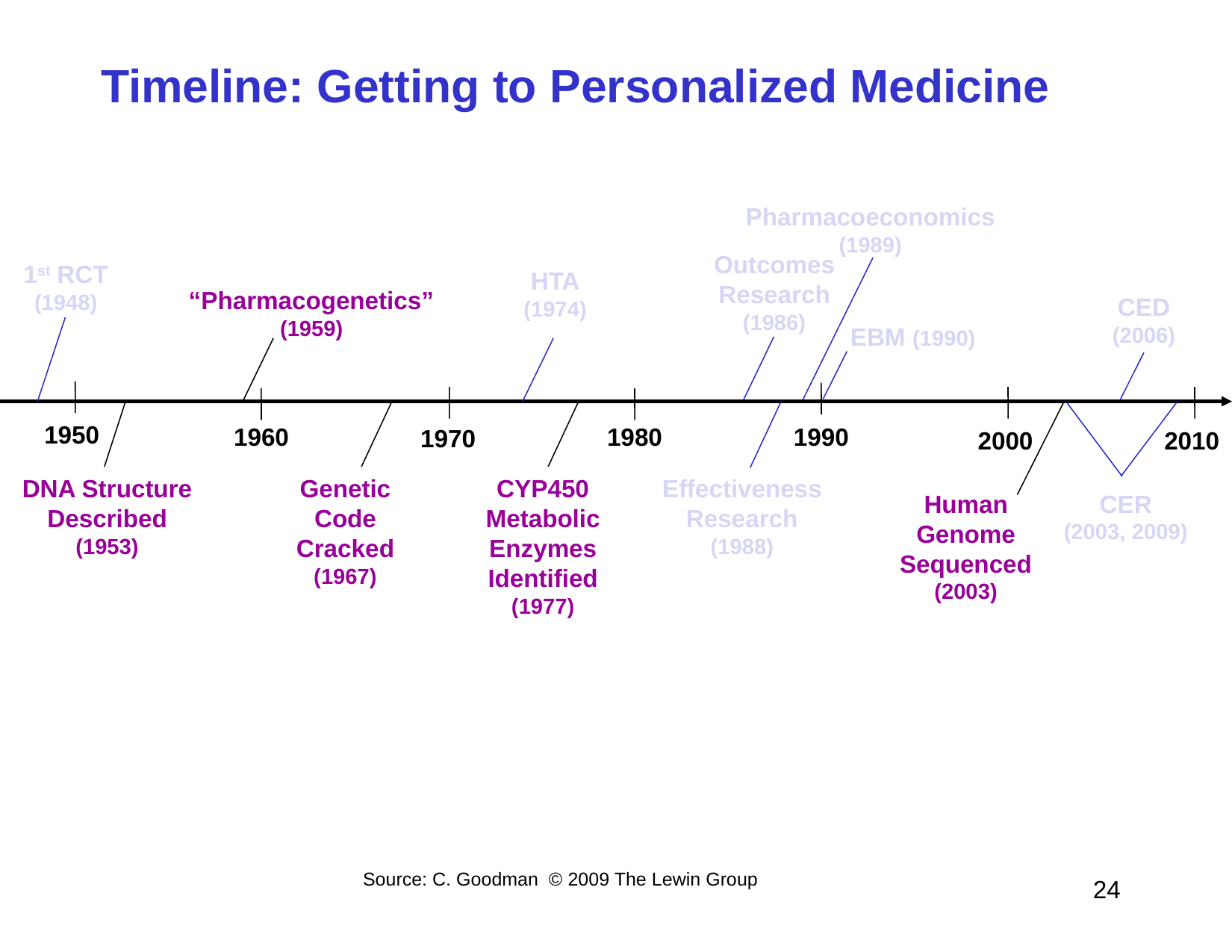

# Timeline: Getting to Personalized Medicine
Pharmacoeconomics
(1989)
Outcomes Research
(1986)
1st RCT
(1948)

HTA
(1974)
“Pharmacogenetics”
(1959)
CED
(2006)
EBM (1990)

1950
1960
1980
1990
1970
2000
2010
DNA Structure Described
(1953)
Genetic Code Cracked
(1967)
CYP450 Metabolic Enzymes Identified
(1977)
Effectiveness Research
(1988)
Human Genome Sequenced
(2003)
CER
(2003, 2009)
			              Source: C. Goodman  © 2009 The Lewin Group
 24